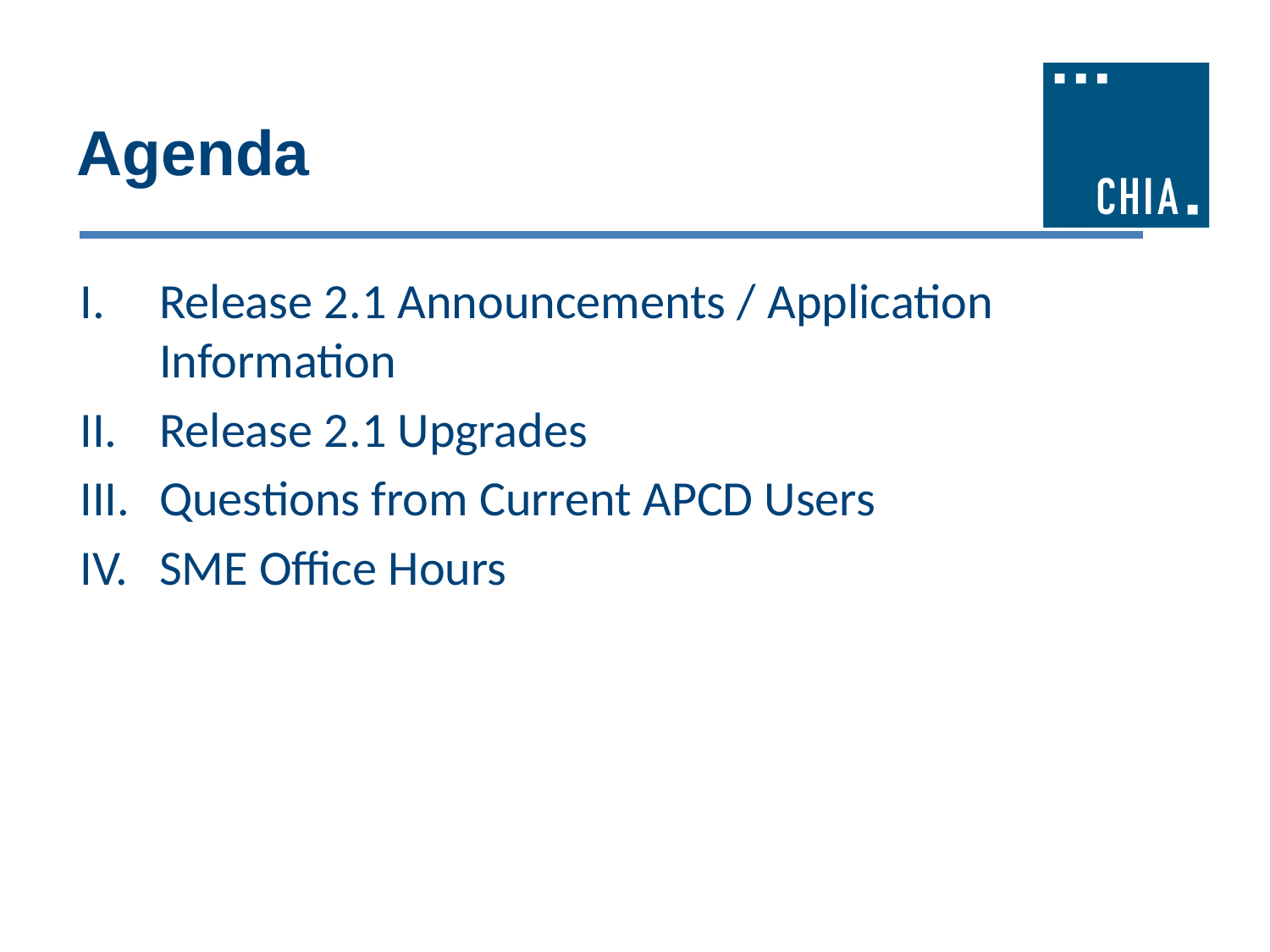

# Agenda
Release 2.1 Announcements / Application Information
Release 2.1 Upgrades
Questions from Current APCD Users
SME Office Hours